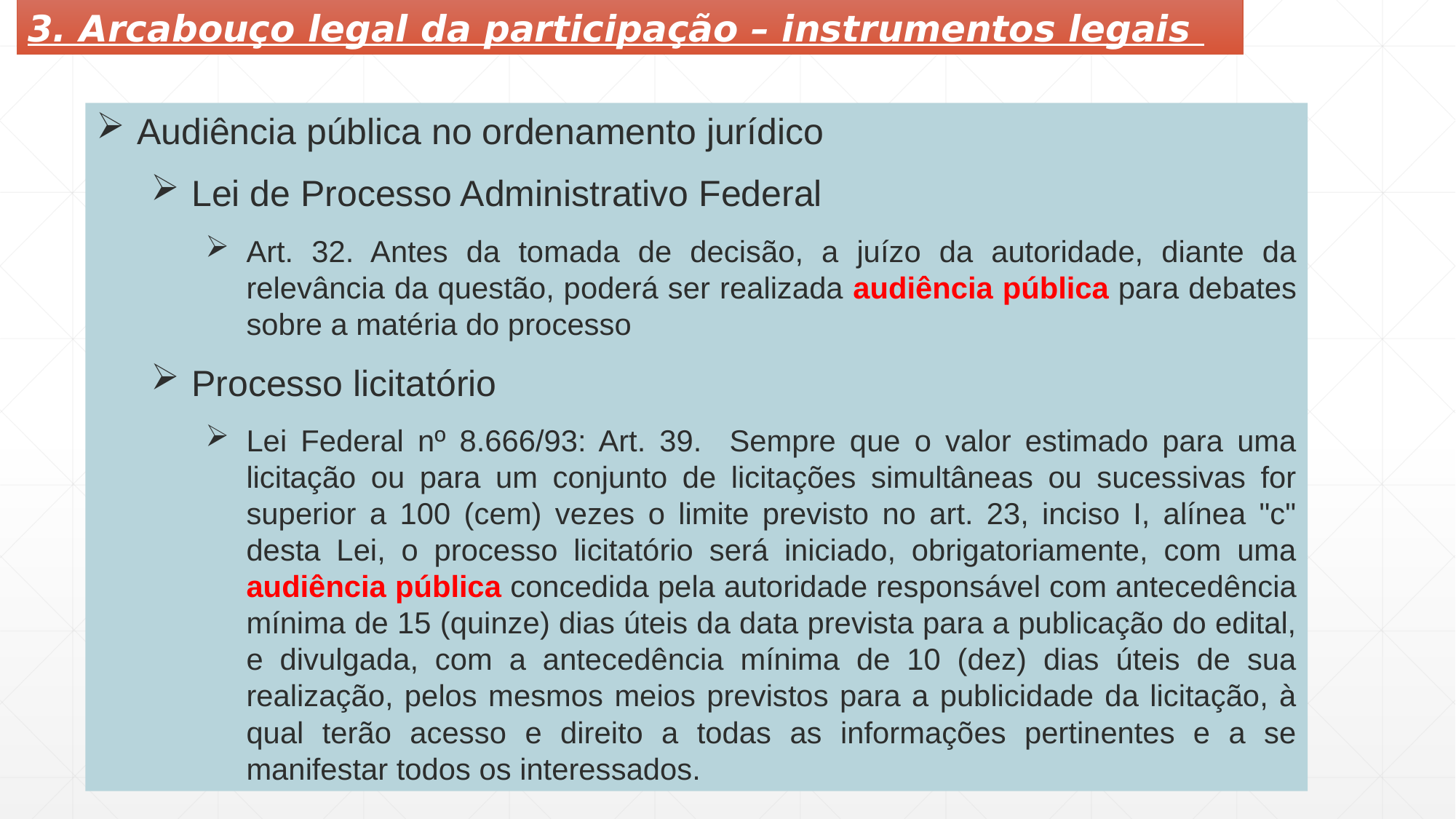

3. Arcabouço legal da participação – instrumentos legais
Audiência pública no ordenamento jurídico
Lei de Processo Administrativo Federal
Art. 32. Antes da tomada de decisão, a juízo da autoridade, diante da relevância da questão, poderá ser realizada audiência pública para debates sobre a matéria do processo
Processo licitatório
Lei Federal nº 8.666/93: Art. 39.  Sempre que o valor estimado para uma licitação ou para um conjunto de licitações simultâneas ou sucessivas for superior a 100 (cem) vezes o limite previsto no art. 23, inciso I, alínea "c" desta Lei, o processo licitatório será iniciado, obrigatoriamente, com uma audiência pública concedida pela autoridade responsável com antecedência mínima de 15 (quinze) dias úteis da data prevista para a publicação do edital, e divulgada, com a antecedência mínima de 10 (dez) dias úteis de sua realização, pelos mesmos meios previstos para a publicidade da licitação, à qual terão acesso e direito a todas as informações pertinentes e a se manifestar todos os interessados.